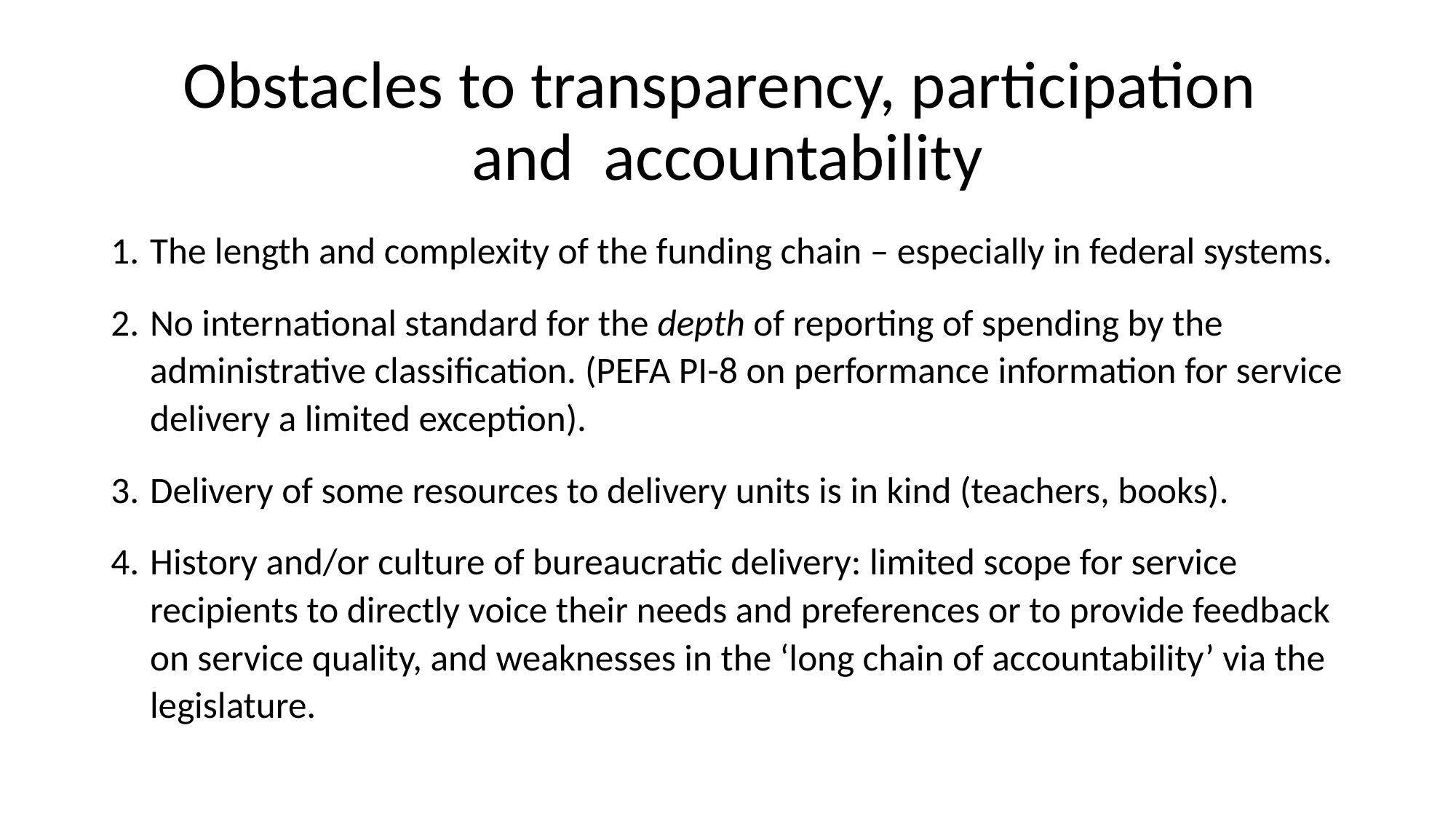

# Obstacles to transparency, participation and  accountability
The length and complexity of the funding chain – especially in federal systems.
No international standard for the depth of reporting of spending by the administrative classification. (PEFA PI-8 on performance information for service delivery a limited exception).
Delivery of some resources to delivery units is in kind (teachers, books).
History and/or culture of bureaucratic delivery: limited scope for service recipients to directly voice their needs and preferences or to provide feedback on service quality, and weaknesses in the ‘long chain of accountability’ via the legislature.